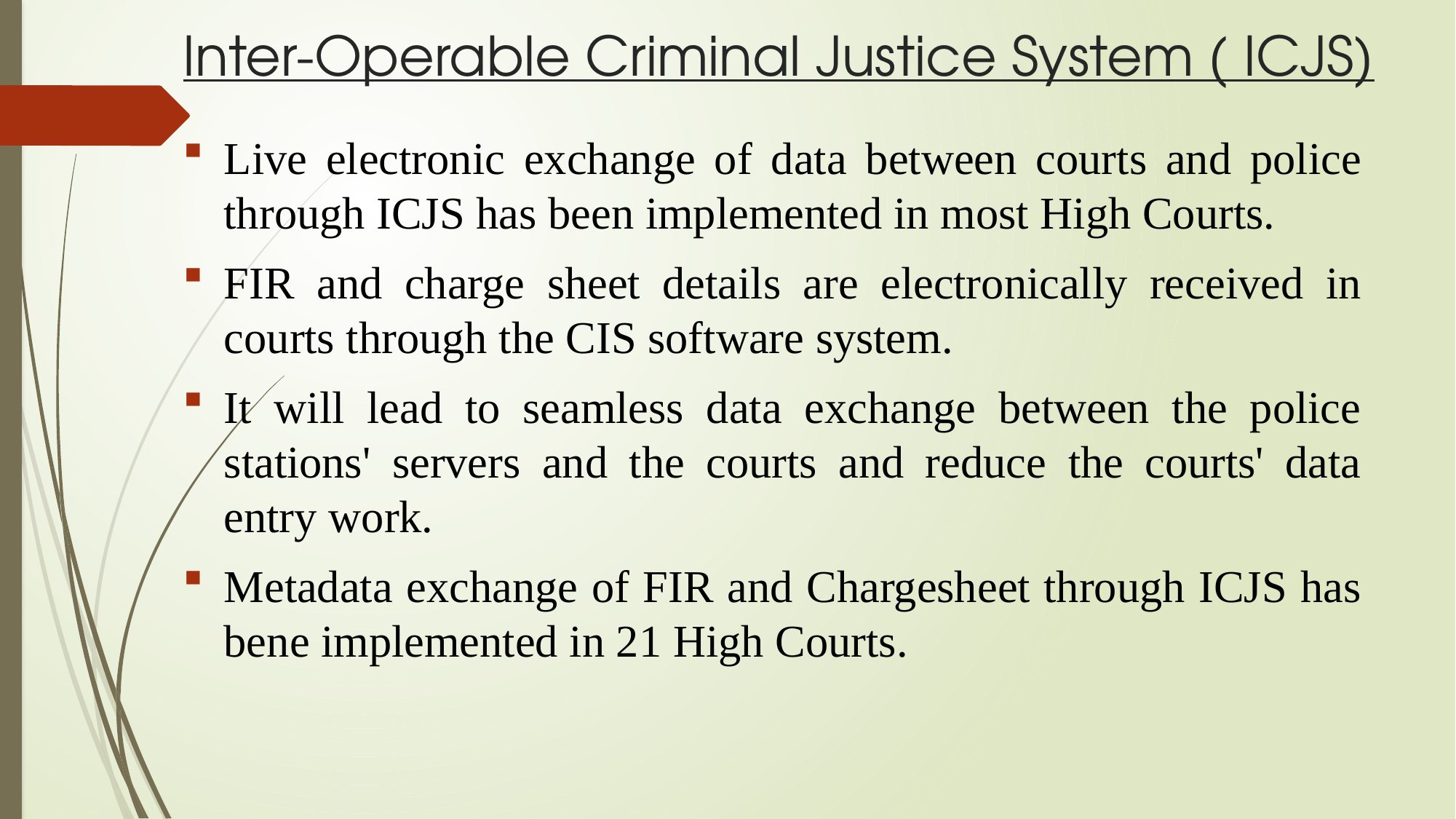

# Inter-Operable Criminal Justice System ( ICJS)
Live electronic exchange of data between courts and police through ICJS has been implemented in most High Courts.
FIR and charge sheet details are electronically received in courts through the CIS software system.
It will lead to seamless data exchange between the police stations' servers and the courts and reduce the courts' data entry work.
Metadata exchange of FIR and Chargesheet through ICJS has bene implemented in 21 High Courts.